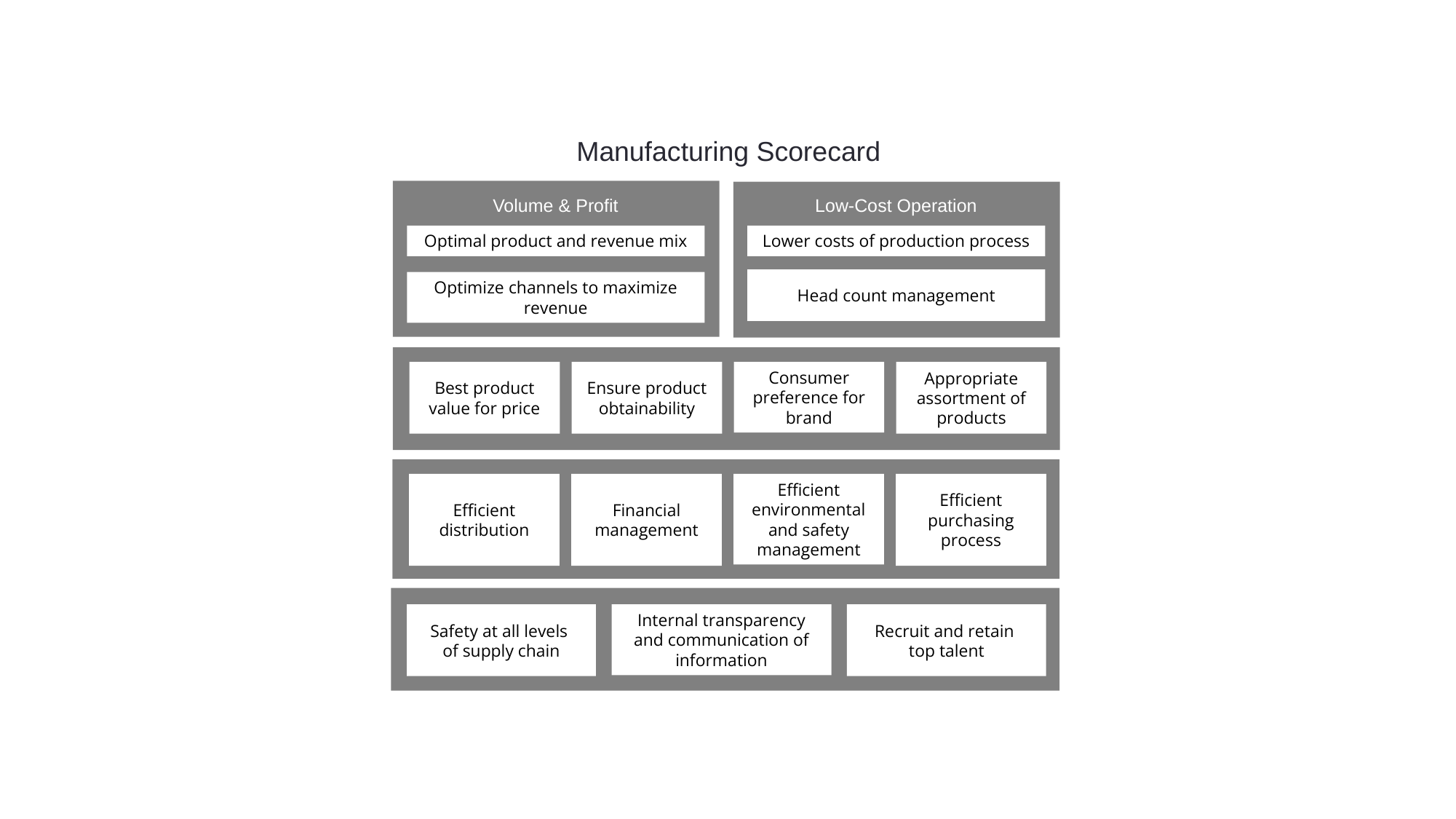

Manufacturing Scorecard

Volume & Profit
Low-Cost Operation
Optimal product and revenue mix
Lower costs of production process
Head count management
Optimize channels to maximize revenue

Best product value for price
Ensure product obtainability
Consumer preference for brand
Appropriate assortment of products

Efficient distribution
Financial management
Efficient environmental and safety management
Efficient purchasing process

Safety at all levels
of supply chain
Internal transparency and communication of information
Recruit and retain
top talent